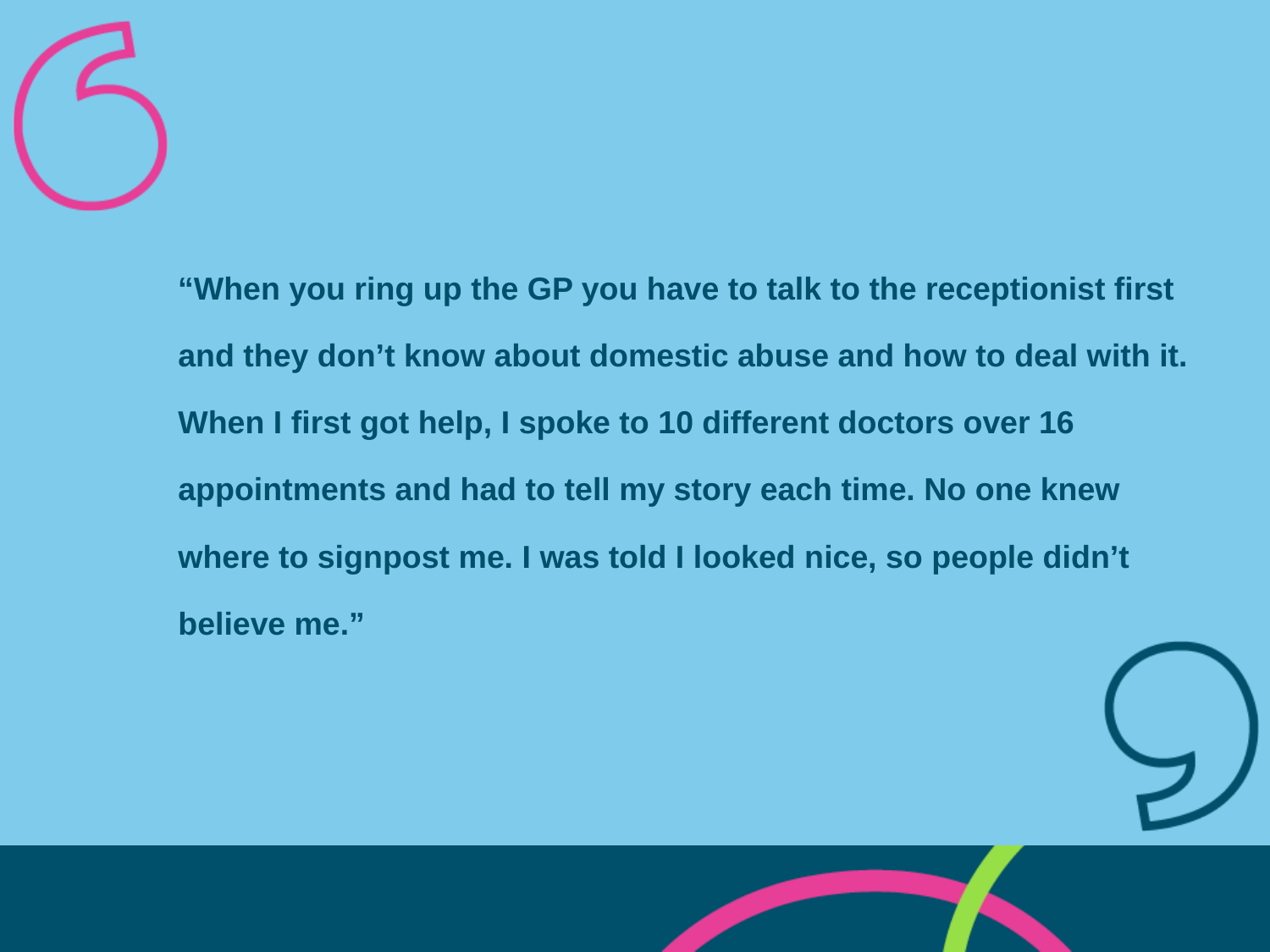

“When you ring up the GP you have to talk to the receptionist first and they don’t know about domestic abuse and how to deal with it. When I first got help, I spoke to 10 different doctors over 16 appointments and had to tell my story each time. No one knew where to signpost me. I was told I looked nice, so people didn’t believe me.”